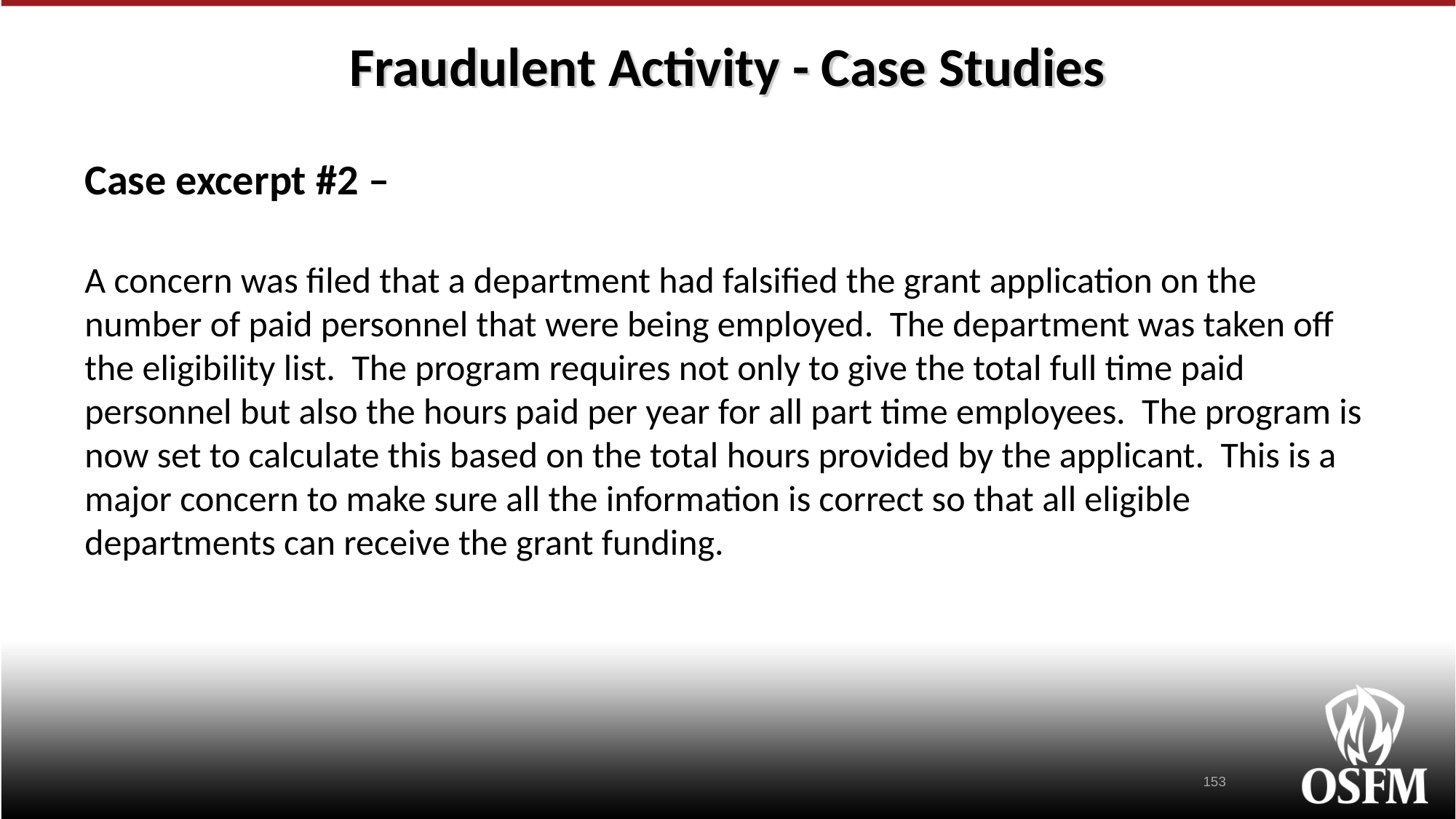

# Fraudulent Activity - Case Studies
Case excerpt #2 –

A concern was filed that a department had falsified the grant application on the number of paid personnel that were being employed.  The department was taken off the eligibility list.  The program requires not only to give the total full time paid personnel but also the hours paid per year for all part time employees.  The program is now set to calculate this based on the total hours provided by the applicant.  This is a major concern to make sure all the information is correct so that all eligible departments can receive the grant funding.

153